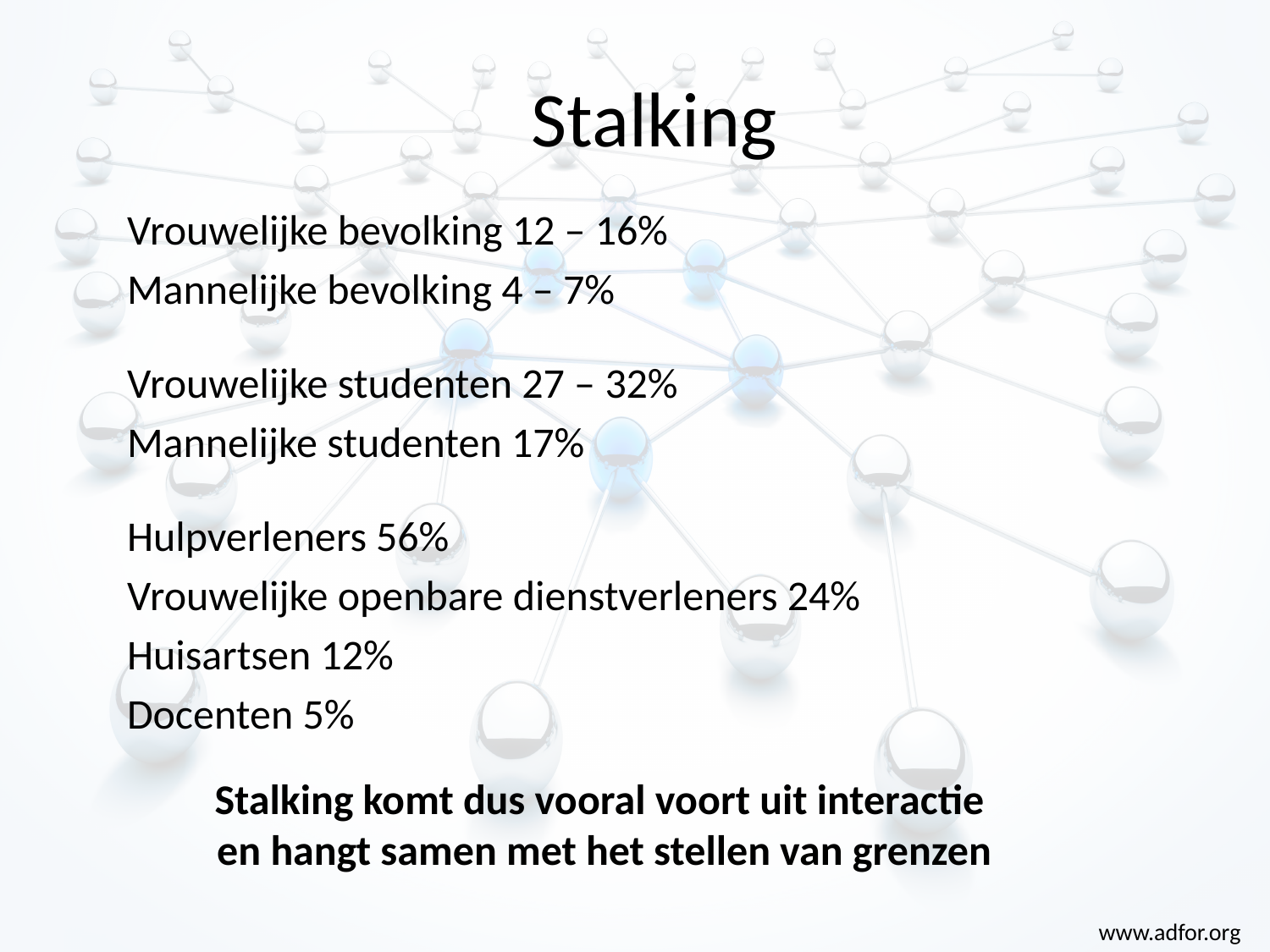

# Stalking
Vrouwelijke bevolking 12 – 16%
Mannelijke bevolking 4 – 7%

Vrouwelijke studenten 27 – 32%
Mannelijke studenten 17%

Hulpverleners 56%
Vrouwelijke openbare dienstverleners 24%
Huisartsen 12%
Docenten 5%

Stalking komt dus vooral voort uit interactie
en hangt samen met het stellen van grenzen

www.adfor.org